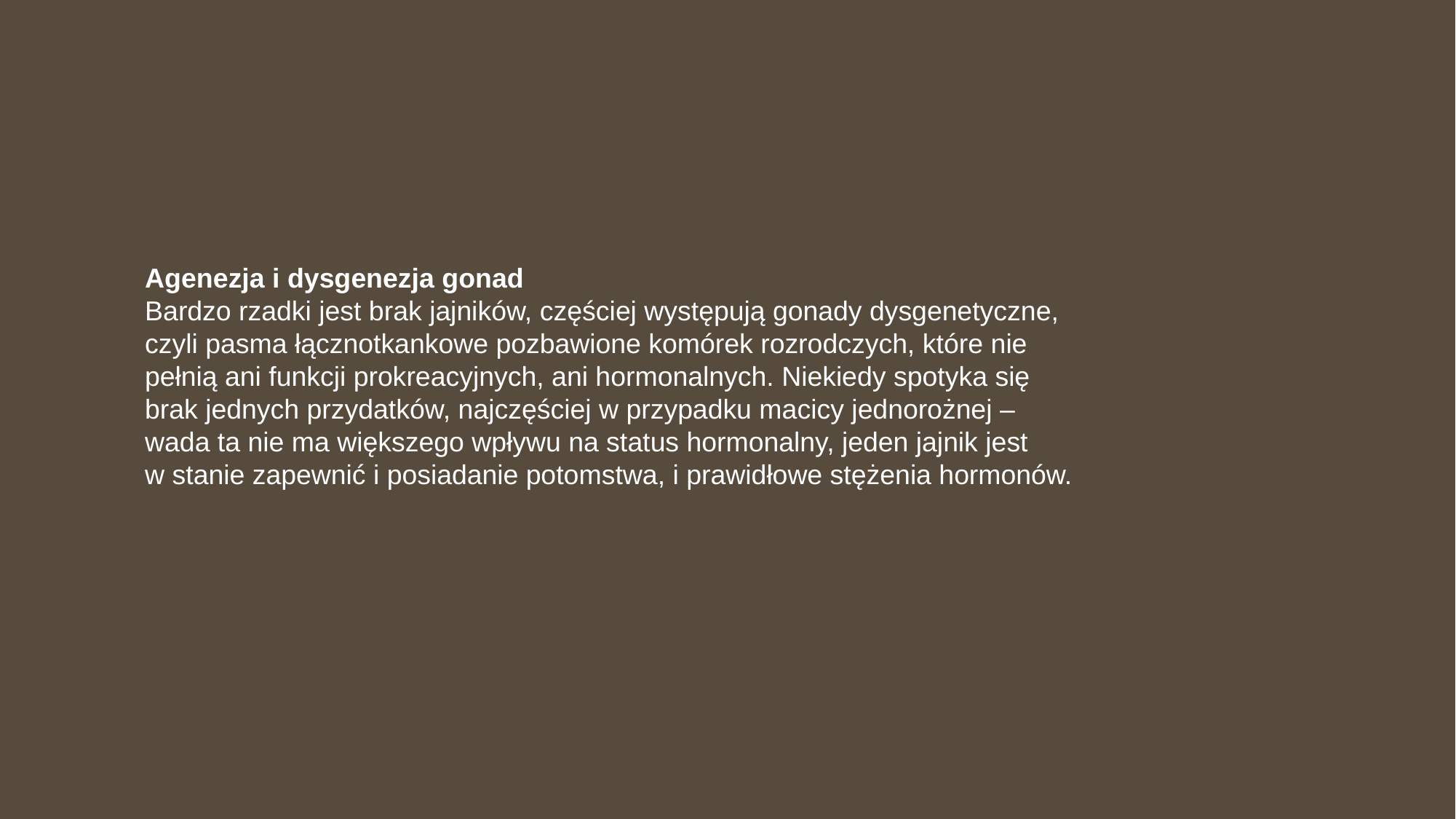

Agenezja i dysgenezja gonad
Bardzo rzadki jest brak jajników, częściej występują gonady dysgenetyczne, czyli pasma łącznotkankowe pozbawione komórek rozrodczych, które nie pełnią ani funkcji prokreacyjnych, ani hormonalnych. Niekiedy spotyka się brak jednych przydatków, najczęściej w przypadku macicy jednorożnej – wada ta nie ma większego wpływu na status hormonalny, jeden jajnik jest w stanie zapewnić i posiadanie potomstwa, i prawidłowe stężenia hormonów.